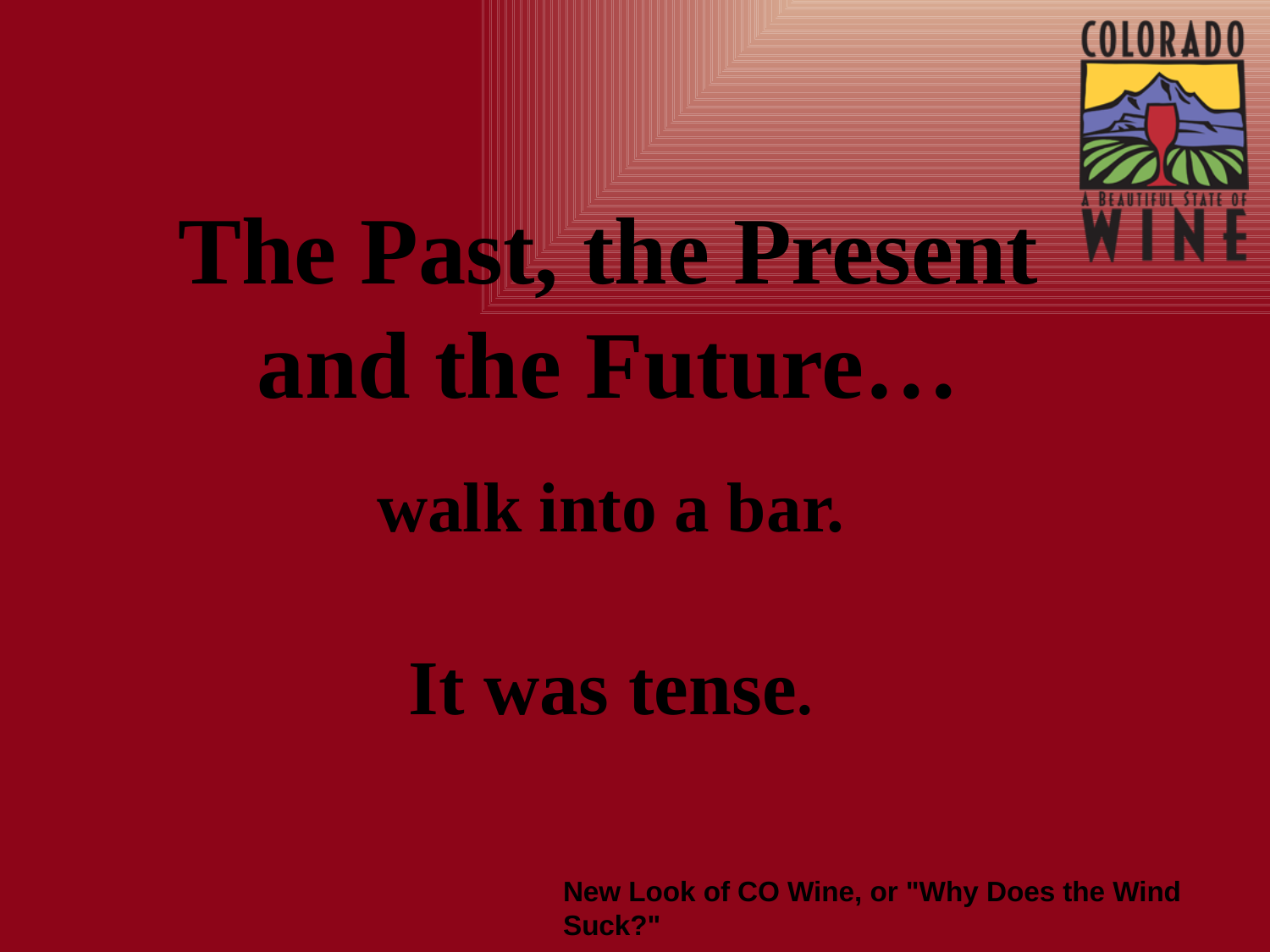

# The Past, the Present and the Future…
walk into a bar.
It was tense.
New Look of CO Wine, or "Why Does the Wind Suck?"